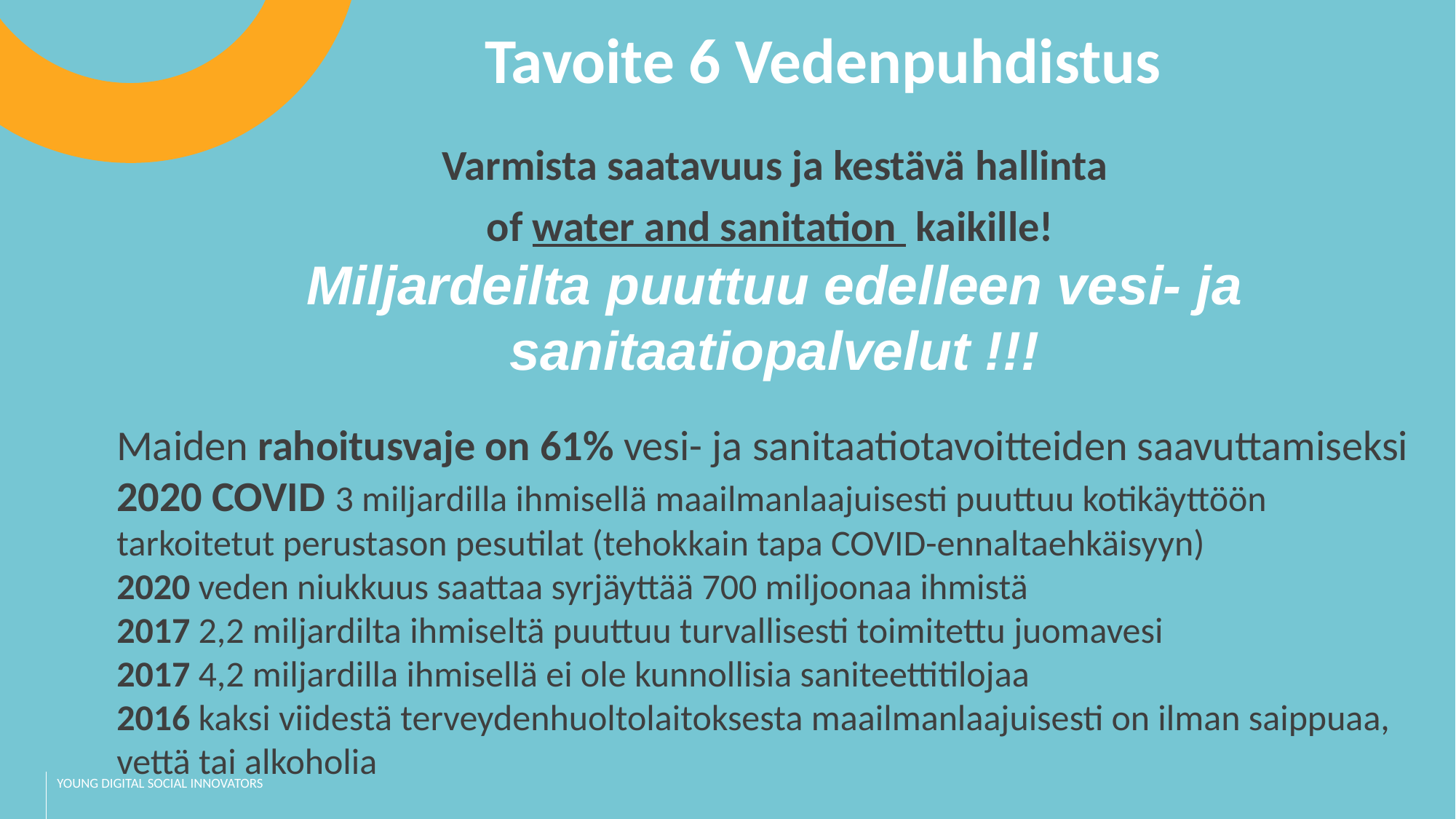

Tavoite 6 Vedenpuhdistus

Varmista saatavuus ja kestävä hallinta
of water and sanitation  kaikille!
Miljardeilta puuttuu edelleen vesi- ja sanitaatiopalvelut !!!

Maiden rahoitusvaje on 61% vesi- ja sanitaatiotavoitteiden saavuttamiseksi
2020 COVID 3 miljardilla ihmisellä maailmanlaajuisesti puuttuu kotikäyttöön tarkoitetut perustason pesutilat (tehokkain tapa COVID-ennaltaehkäisyyn)
2020 veden niukkuus saattaa syrjäyttää 700 miljoonaa ihmistä
2017 2,2 miljardilta ihmiseltä puuttuu turvallisesti toimitettu juomavesi
2017 4,2 miljardilla ihmisellä ei ole kunnollisia saniteettitilojaa
2016 kaksi viidestä terveydenhuoltolaitoksesta maailmanlaajuisesti on ilman saippuaa, vettä tai alkoholia